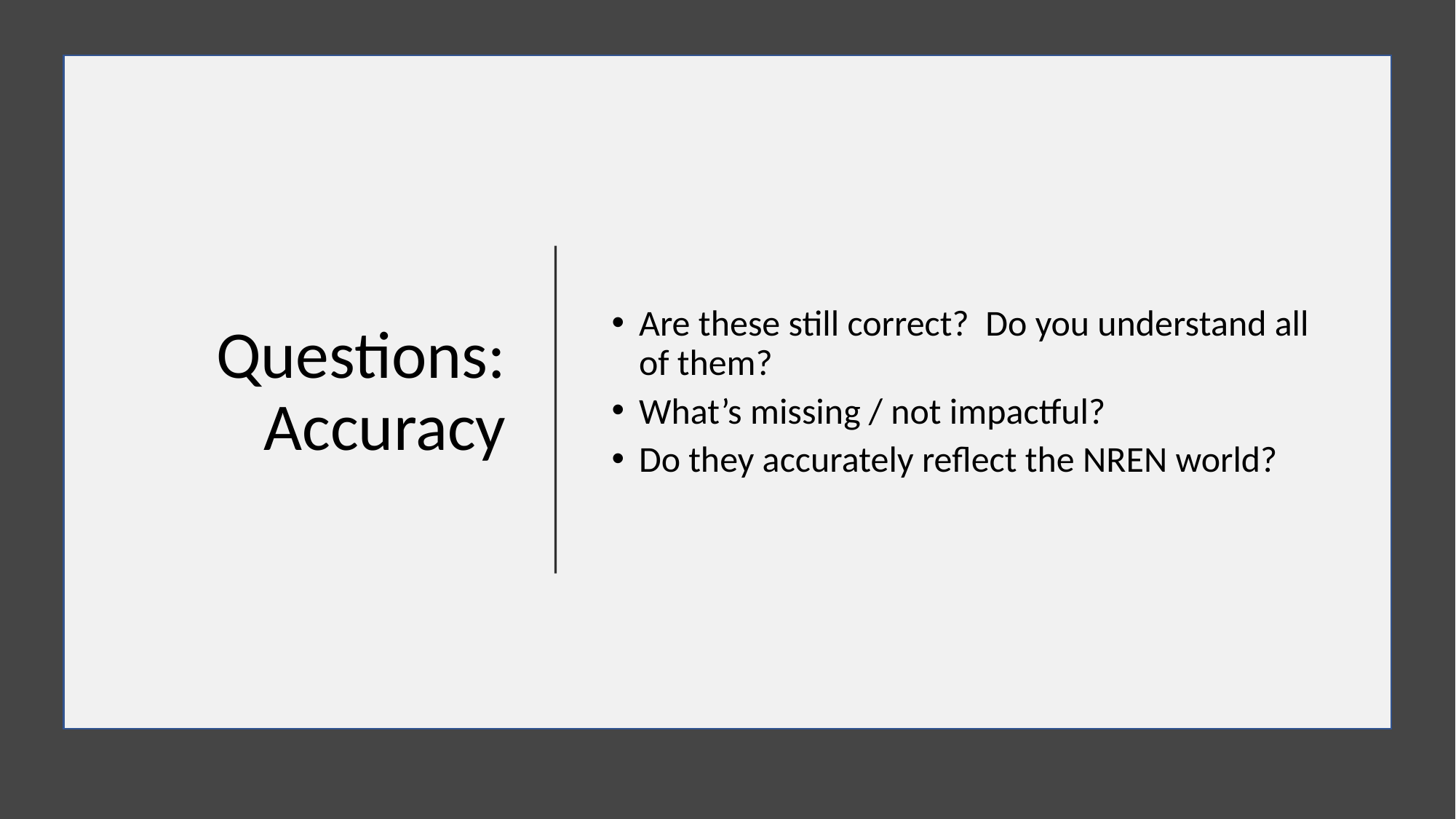

# Questions: Accuracy
Are these still correct?  Do you understand all of them?
What’s missing / not impactful?
Do they accurately reflect the NREN world?